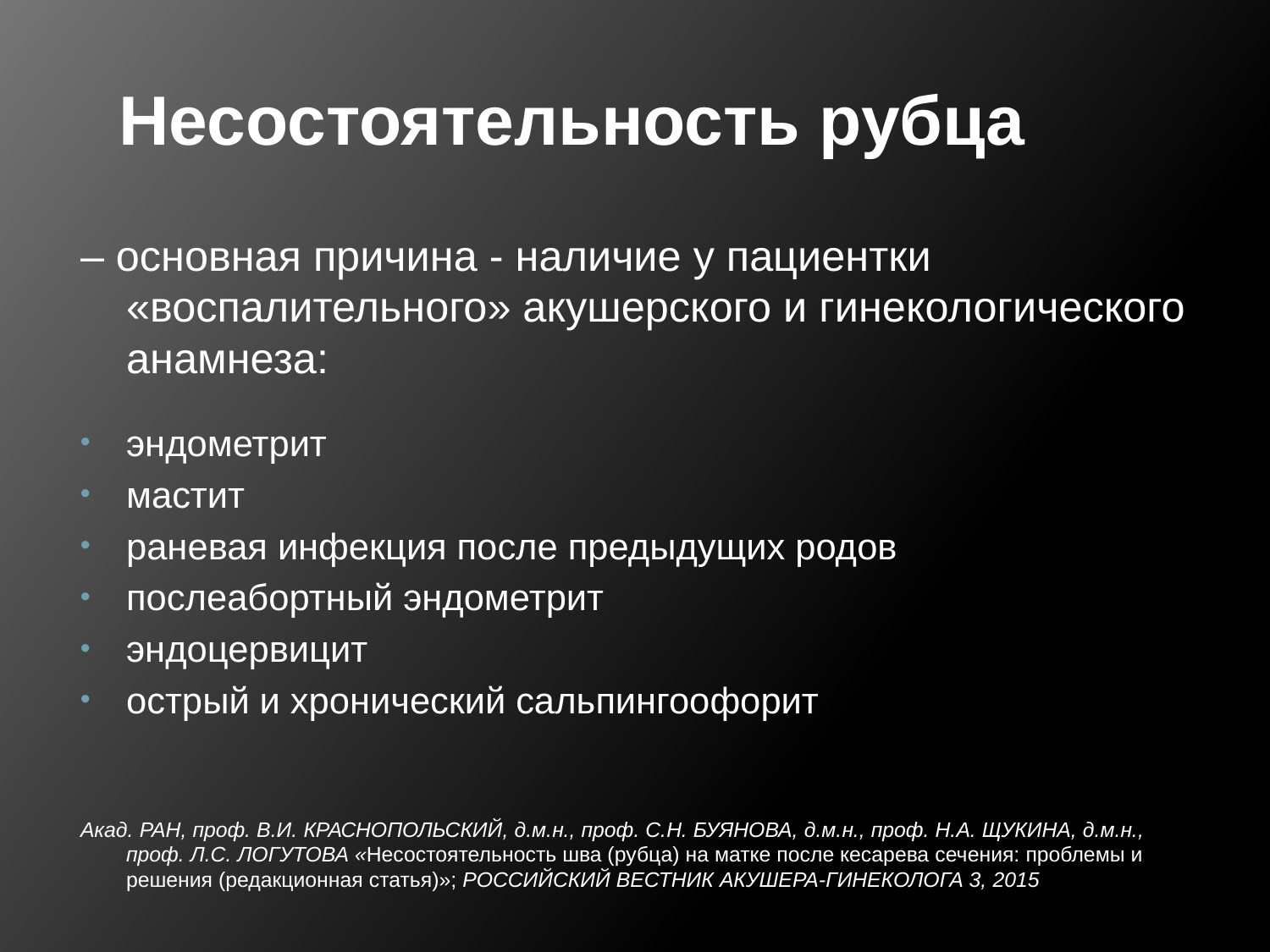

# Несостоятельность рубца
– основная причина - наличие у пациентки «воспалительного» акушерского и гинекологического анамнеза:

эндометрит
мастит
раневая инфекция после предыдущих родов
послеабортный эндометрит
эндоцервицит
острый и хронический сальпингоофорит

Акад. РАН, проф. В.И. КРАСНОПОЛЬСКИЙ, д.м.н., проф. С.Н. БУЯНОВА, д.м.н., проф. Н.А. ЩУКИНА, д.м.н., проф. Л.С. ЛОГУТОВА «Несостоятельность шва (рубца) на матке после кесарева сечения: проблемы и решения (редакционная статья)»; РОССИЙСКИЙ ВЕСТНИК АКУШЕРА-ГИНЕКОЛОГА 3, 2015